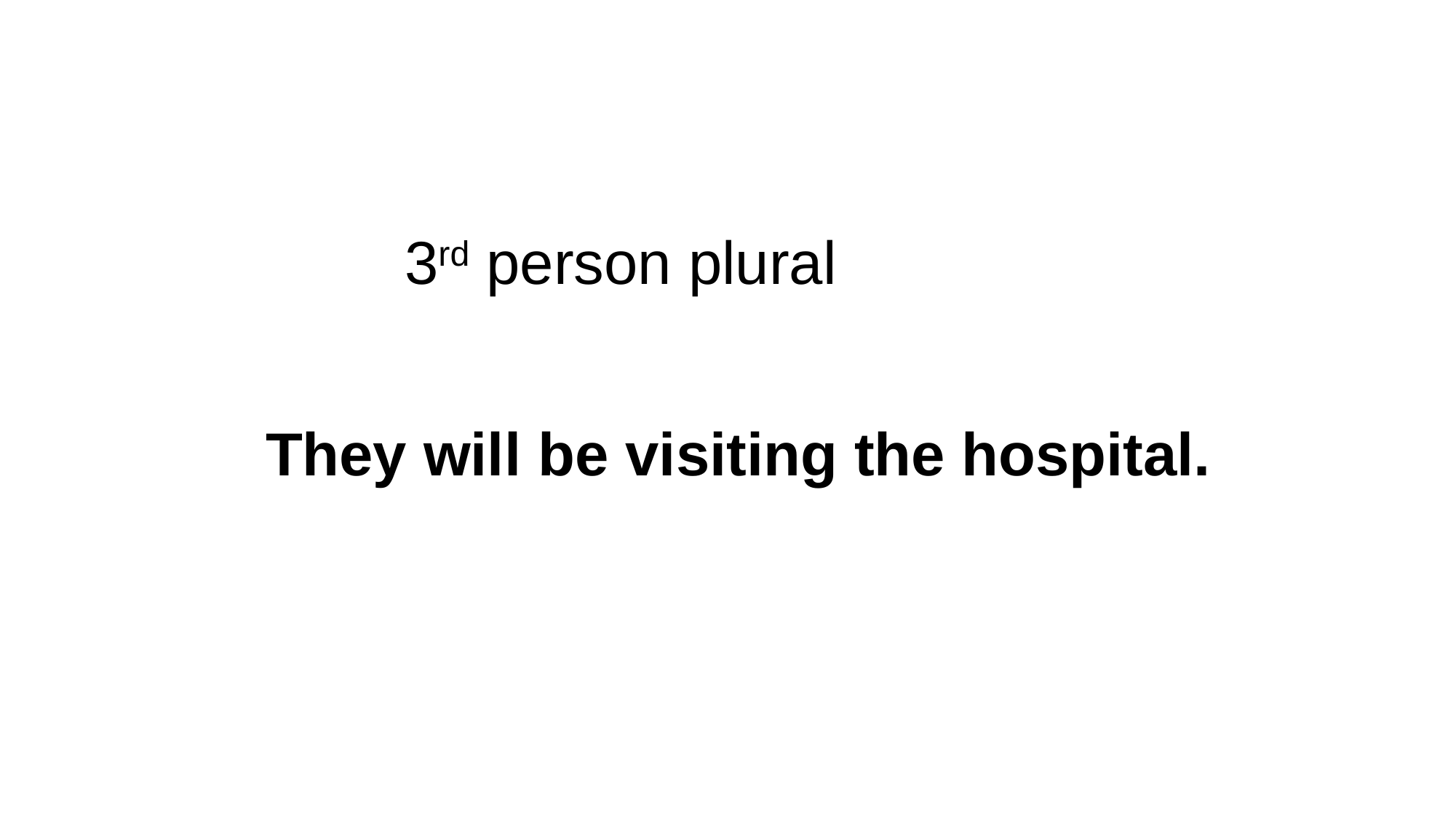

3rd person plural
They will be visiting the hospital.